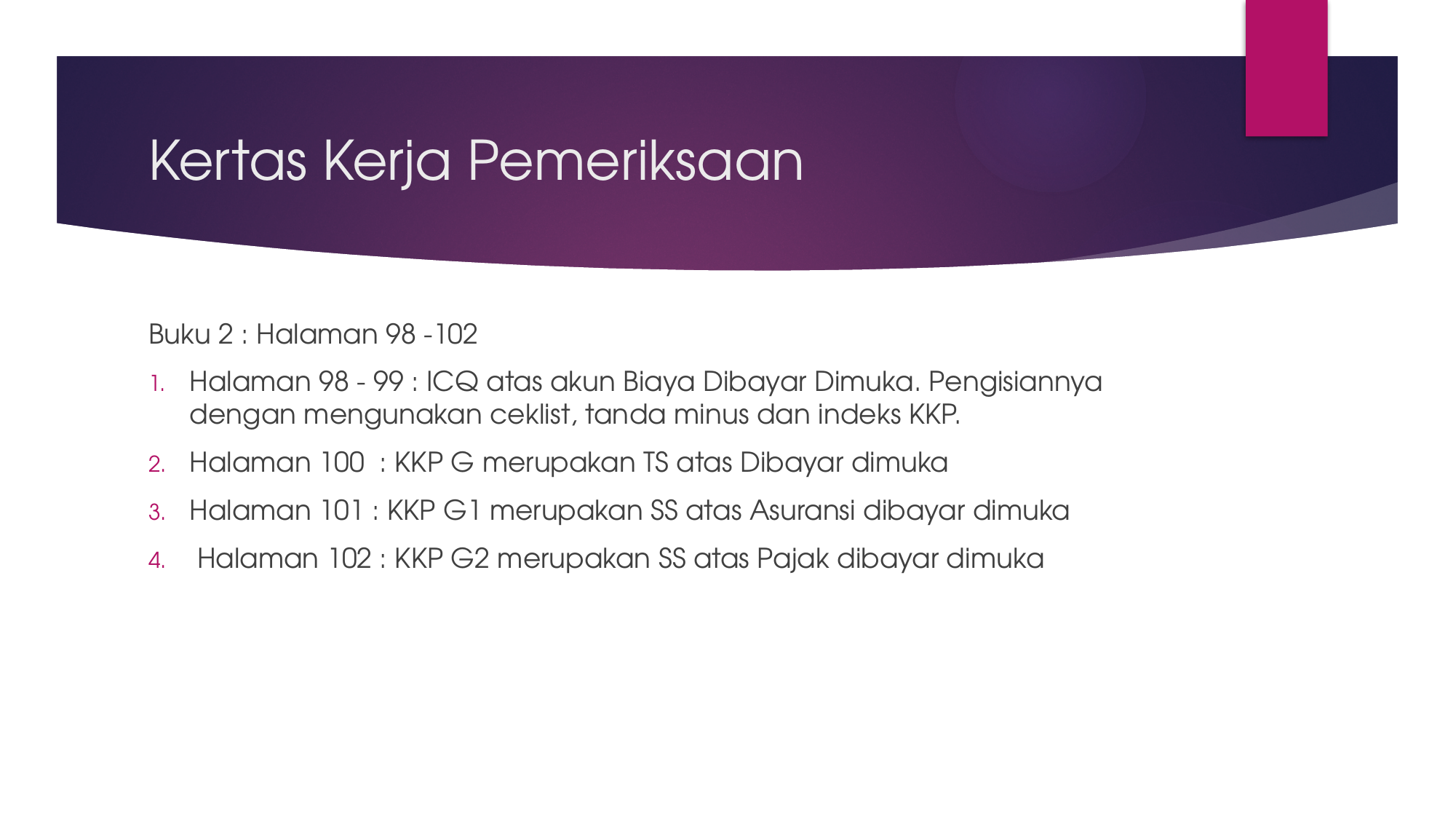

# Kertas Kerja Pemeriksaan
Buku 2 : Halaman 98 -102
Halaman 98 - 99 : ICQ atas akun Biaya Dibayar Dimuka. Pengisiannya dengan mengunakan ceklist, tanda minus dan indeks KKP.
Halaman 100  : KKP G merupakan TS atas Dibayar dimuka
Halaman 101 : KKP G1 merupakan SS atas Asuransi dibayar dimuka
 Halaman 102 : KKP G2 merupakan SS atas Pajak dibayar dimuka